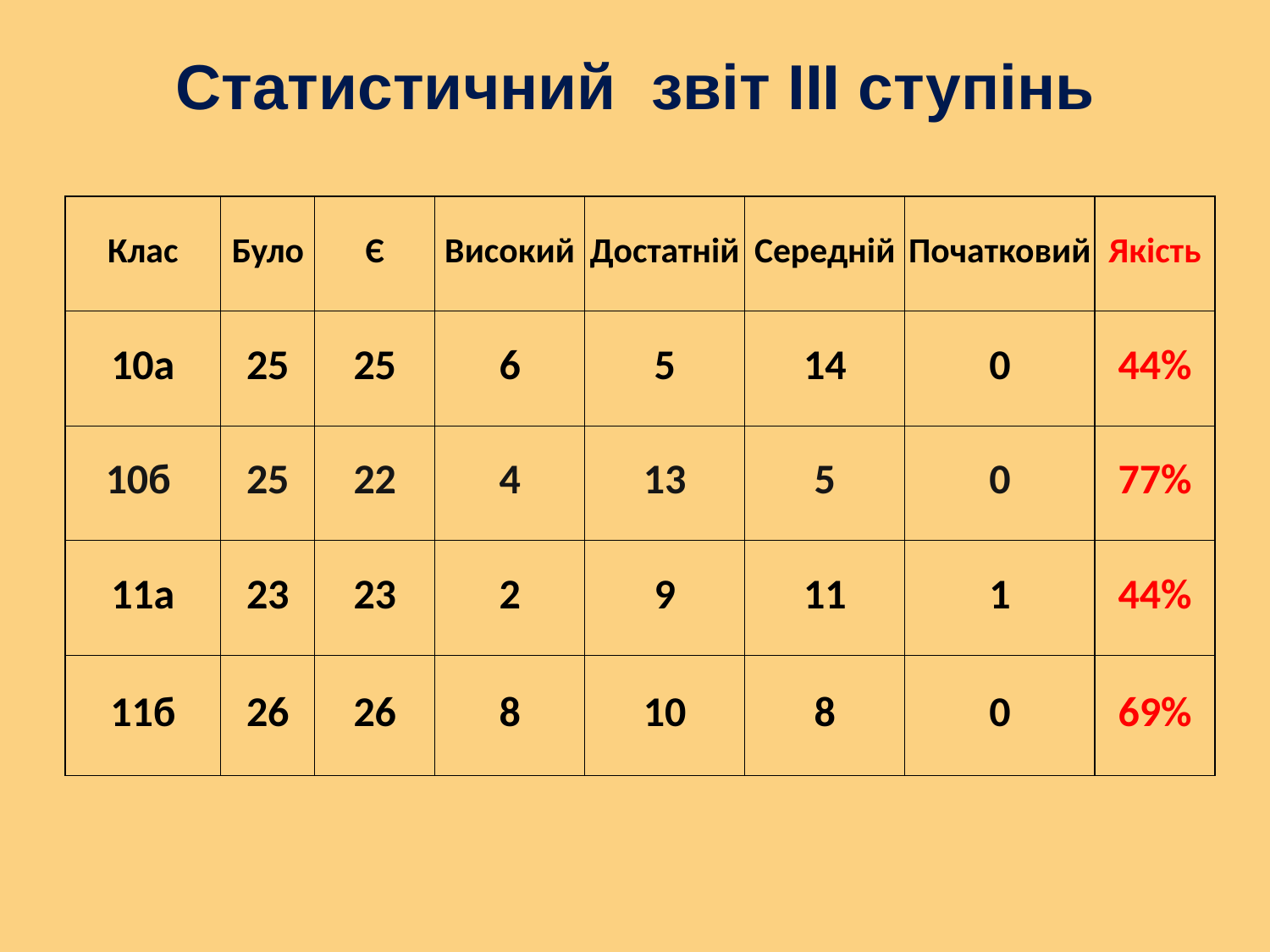

# Статистичний  звіт ІІІ ступінь
| Клас | Було | Є | Високий | Достатній | Середній | Початковий | Якість |
| --- | --- | --- | --- | --- | --- | --- | --- |
| 10а | 25 | 25 | 6 | 5 | 14 | 0 | 44% |
| 10б | 25 | 22 | 4 | 13 | 5 | 0 | 77% |
| 11а | 23 | 23 | 2 | 9 | 11 | 1 | 44% |
| 11б | 26 | 26 | 8 | 10 | 8 | 0 | 69% |